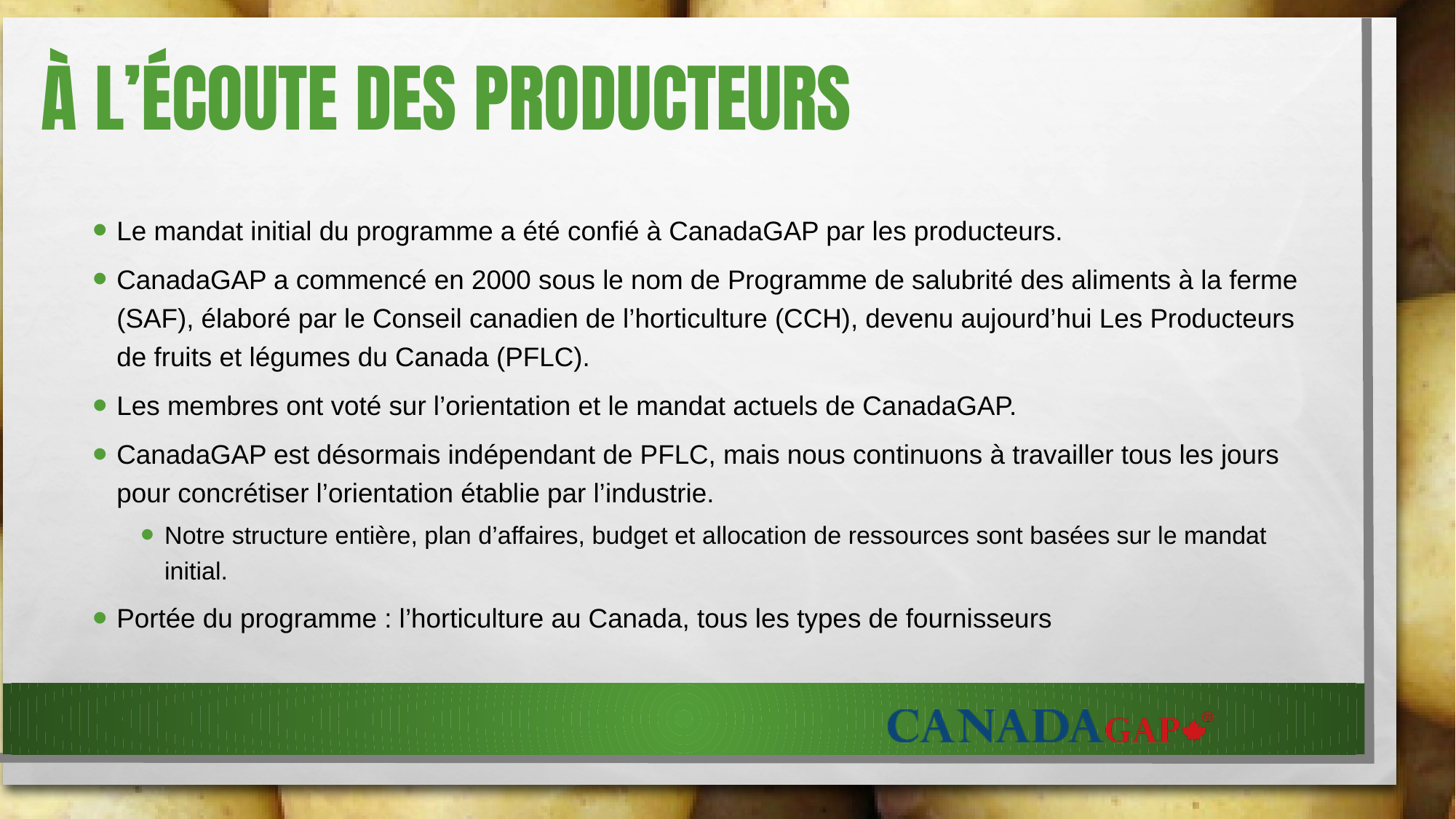

# À L’ÉCOUTE DES PRODUCTEURS
Le mandat initial du programme a été confié à CanadaGAP par les producteurs.
CanadaGAP a commencé en 2000 sous le nom de Programme de salubrité des aliments à la ferme (SAF), élaboré par le Conseil canadien de l’horticulture (CCH), devenu aujourd’hui Les Producteurs de fruits et légumes du Canada (PFLC).
Les membres ont voté sur l’orientation et le mandat actuels de CanadaGAP.
CanadaGAP est désormais indépendant de PFLC, mais nous continuons à travailler tous les jours pour concrétiser l’orientation établie par l’industrie.
Notre structure entière, plan d’affaires, budget et allocation de ressources sont basées sur le mandat initial.
Portée du programme : l’horticulture au Canada, tous les types de fournisseurs